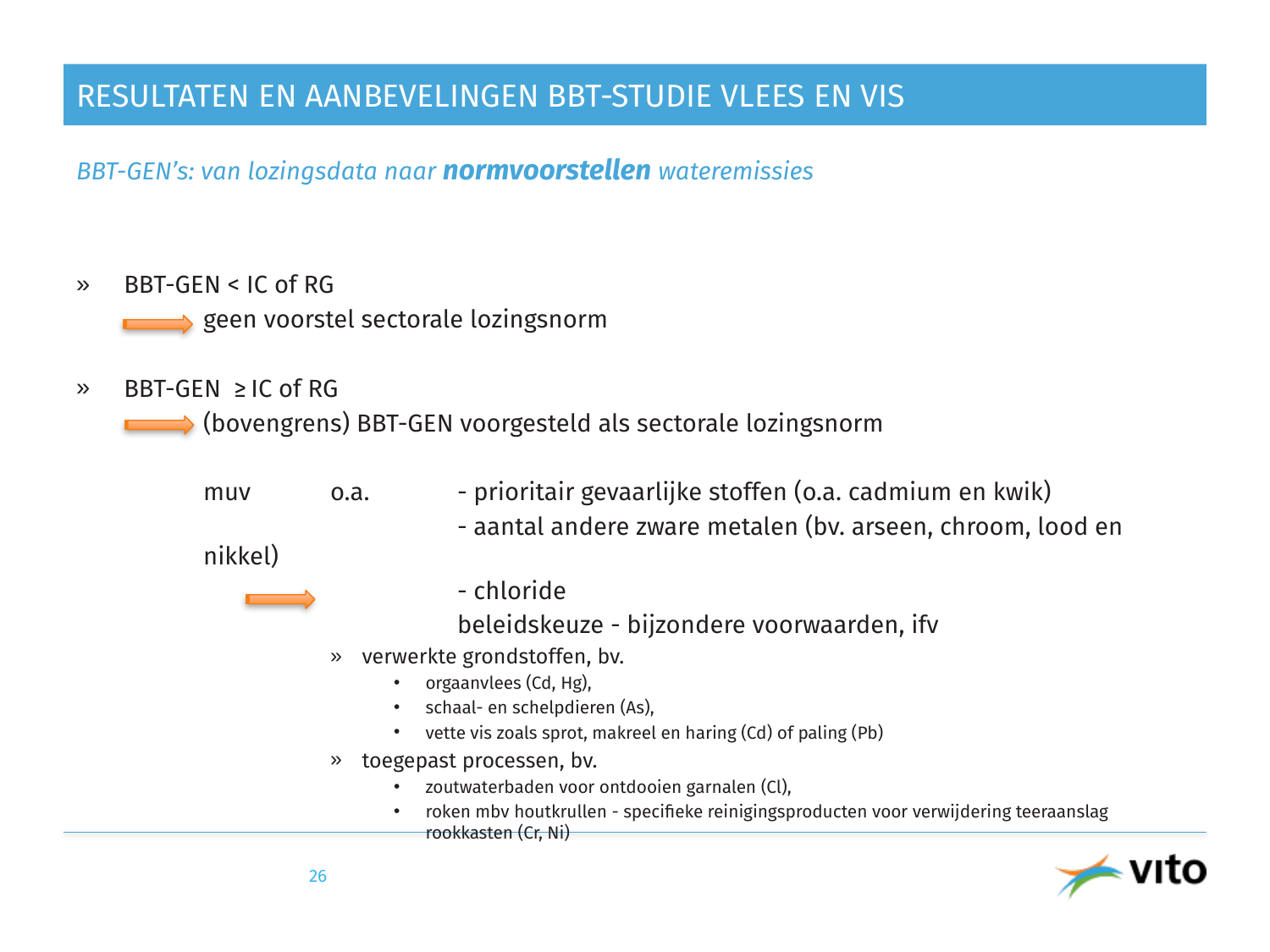

# Resultaten en aanbevelingen BBT-studie vlees en vis
BBT-GEN’s: van lozingsdata naar normvoorstellen wateremissies
BBT-GEN < IC of RG
geen voorstel sectorale lozingsnorm

BBT-GEN  ≥	IC of RG
(bovengrens) BBT-GEN voorgesteld als sectorale lozingsnorm

muv 	o.a.	- prioritair gevaarlijke stoffen (o.a. cadmium en kwik)
		- aantal andere zware metalen (bv. arseen, chroom, lood en nikkel)
		- chloride
		beleidskeuze - bijzondere voorwaarden, ifv
verwerkte grondstoffen, bv.
orgaanvlees (Cd, Hg),
schaal- en schelpdieren (As),
vette vis zoals sprot, makreel en haring (Cd) of paling (Pb)
toegepast processen, bv.
zoutwaterbaden voor ontdooien garnalen (Cl),
roken mbv houtkrullen - specifieke reinigingsproducten voor verwijdering teeraanslag rookkasten (Cr, Ni)

26